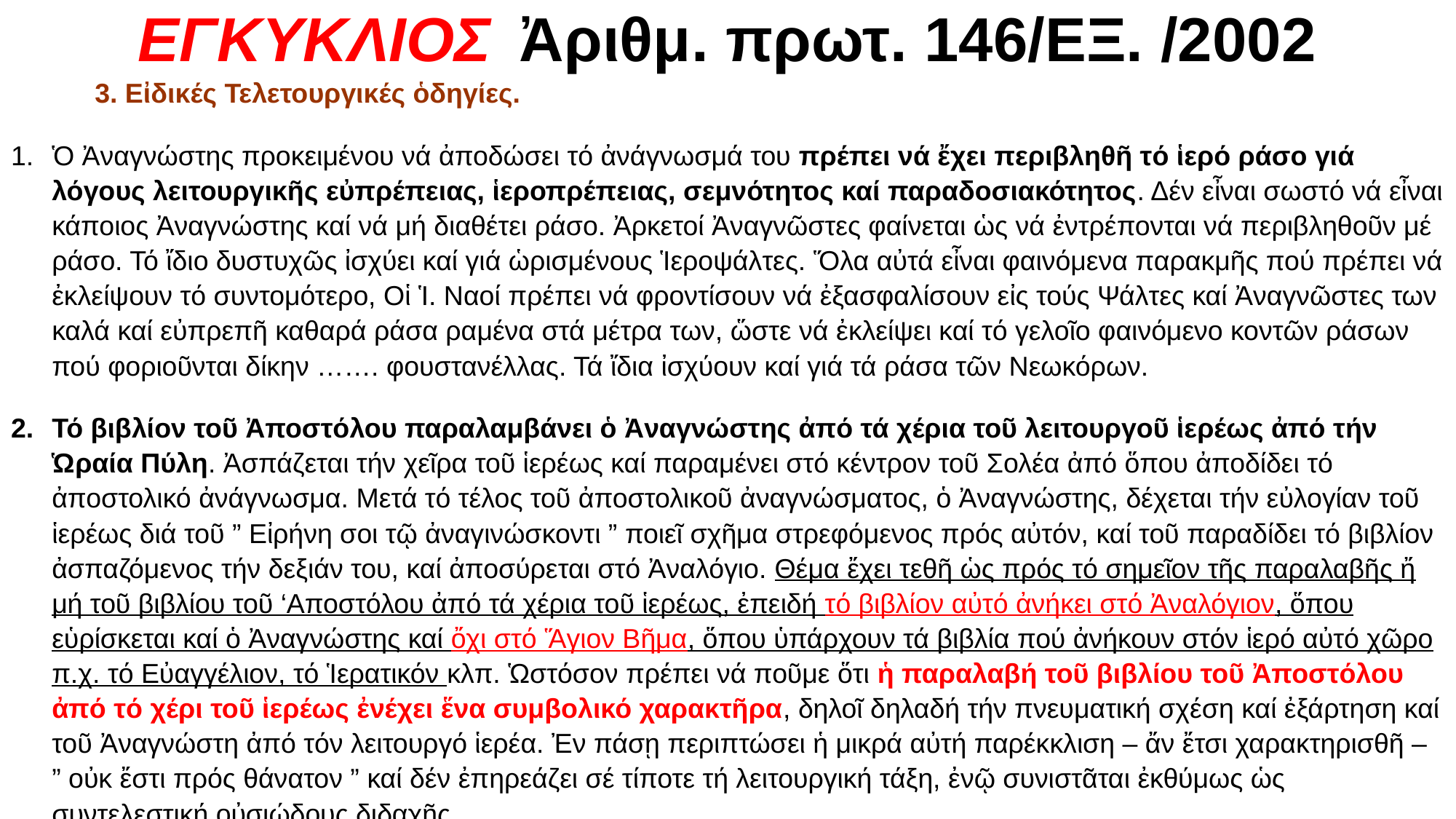

# ΕΓΚΥΚΛΙΟΣ  Ἀριθμ. πρωτ. 146/ΕΞ. /2002
           3. Εἰδικές Τελετουργικές ὁδηγίες.
Ὁ Ἀναγνώστης προκειμένου νά ἀποδώσει τό ἀνάγνωσμά του πρέπει νά ἔχει περιβληθῆ τό ἱερό ράσο γιά λόγους λειτουργικῆς εὐπρέπειας, ἱεροπρέπειας, σεμνότητος καί παραδοσιακότητος. Δέν εἶναι σωστό νά εἶναι κάποιος Ἀναγνώστης καί νά μή διαθέτει ράσο. Ἀρκετοί Ἀναγνῶστες φαίνεται ὡς νά ἐντρέπονται νά περιβληθοῦν μέ ράσο. Τό ἴδιο δυστυχῶς ἰσχύει καί γιά ὡρισμένους Ἱεροψάλτες. Ὅλα αὐτά εἶναι φαινόμενα παρακμῆς πού πρέπει νά ἐκλείψουν τό συντομότερο, Οἱ Ἱ. Ναοί πρέπει νά φροντίσουν νά ἐξασφαλίσουν εἰς τούς Ψάλτες καί Ἀναγνῶστες των καλά καί εὐπρεπῆ καθαρά ράσα ραμένα στά μέτρα των, ὥστε νά ἐκλείψει καί τό γελοῖο φαινόμενο κοντῶν ράσων πού φοριοῦνται δίκην ……. φουστανέλλας. Τά ἴδια ἰσχύουν καί γιά τά ράσα τῶν Νεωκόρων.
Τό βιβλίον τοῦ Ἀποστόλου παραλαμβάνει ὁ Ἀναγνώστης ἀπό τά χέρια τοῦ λειτουργοῦ ἱερέως ἀπό τήν Ὡραία Πύλη. Ἀσπάζεται τήν χεῖρα τοῦ ἱερέως καί παραμένει στό κέντρον τοῦ Σολέα ἀπό ὅπου ἀποδίδει τό ἀποστολικό ἀνάγνωσμα. Μετά τό τέλος τοῦ ἀποστολικοῦ ἀναγνώσματος, ὁ Ἀναγνώστης, δέχεται τήν εὐλογίαν τοῦ ἱερέως διά τοῦ ” Εἰρήνη σοι τῷ ἀναγινώσκοντι ” ποιεῖ σχῆμα στρεφόμενος πρός αὐτόν, καί τοῦ παραδίδει τό βιβλίον ἀσπαζόμενος τήν δεξιάν του, καί ἀποσύρεται στό Ἀναλόγιο. Θέμα ἔχει τεθῆ ὡς πρός τό σημεῖον τῆς παραλαβῆς ἤ μή τοῦ βιβλίου τοῦ ‘Αποστόλου ἀπό τά χέρια τοῦ ἱερέως, ἐπειδή τό βιβλίον αὐτό ἀνήκει στό Ἀναλόγιον, ὅπου εὑρίσκεται καί ὁ Ἀναγνώστης καί ὄχι στό Ἅγιον Βῆμα, ὅπου ὑπάρχουν τά βιβλία πού ἀνήκουν στόν ἱερό αὐτό χῶρο π.χ. τό Εὐαγγέλιον, τό Ἱερατικόν κλπ. Ὡστόσον πρέπει νά ποῦμε ὅτι ἡ παραλαβή τοῦ βιβλίου τοῦ Ἀποστόλου ἀπό τό χέρι τοῦ ἱερέως ἐνέχει ἕνα συμβολικό χαρακτῆρα, δηλοῖ δηλαδή τήν πνευματική σχέση καί ἐξάρτηση καί τοῦ Ἀναγνώστη ἀπό τόν λειτουργό ἱερέα. Ἐν πάσῃ περιπτώσει ἡ μικρά αὐτή παρέκκλιση – ἄν ἔτσι χαρακτηρισθῆ – ” οὐκ ἔστι πρός θάνατον ” καί δέν ἐπηρεάζει σέ τίποτε τή λειτουργική τάξη, ἐνῷ συνιστᾶται ἐκθύμως ὡς συντελεστική οὐσιώδους διδαχῆς.